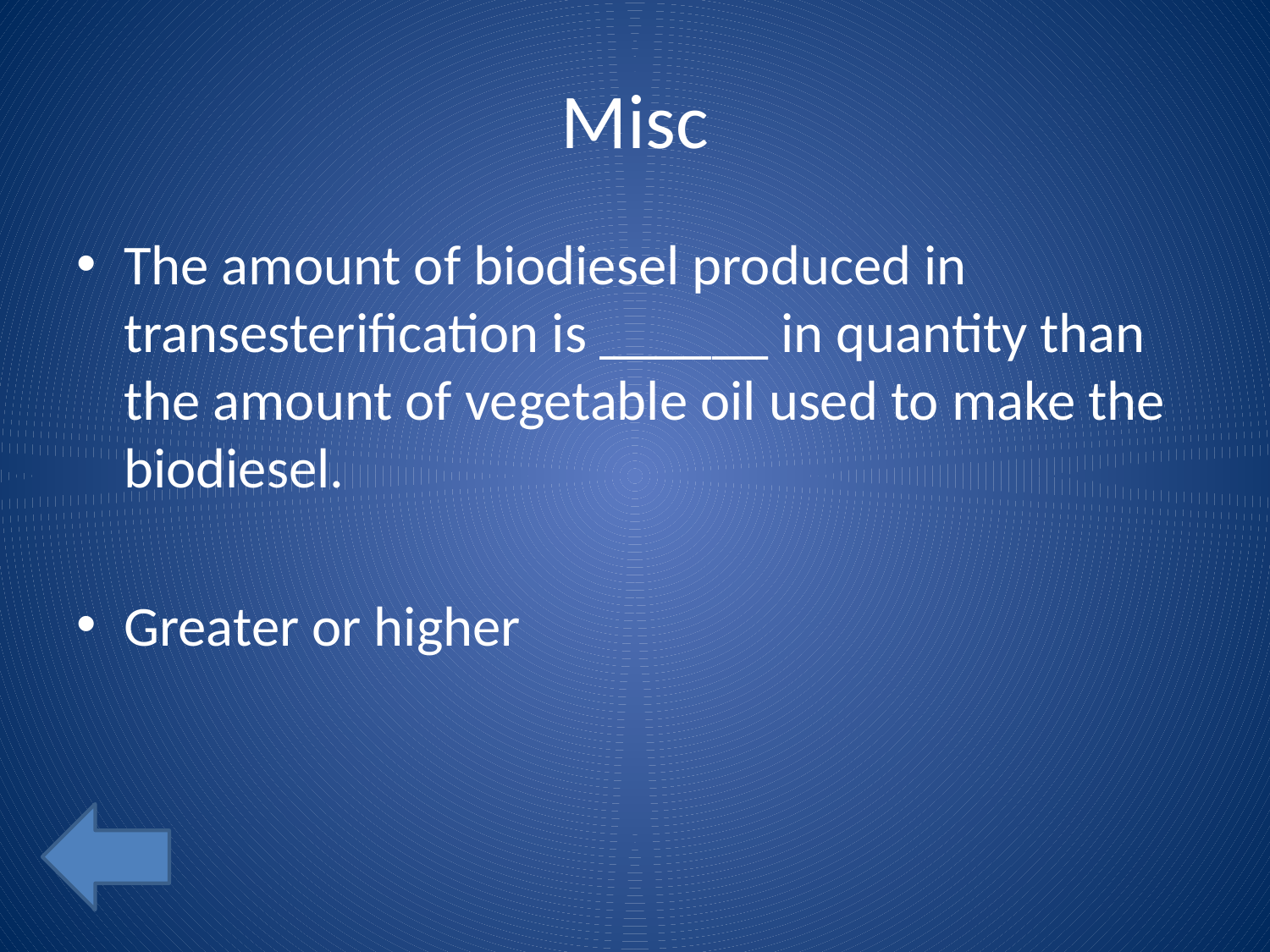

# Misc
The amount of biodiesel produced in transesterification is ______ in quantity than the amount of vegetable oil used to make the biodiesel.

Greater or higher